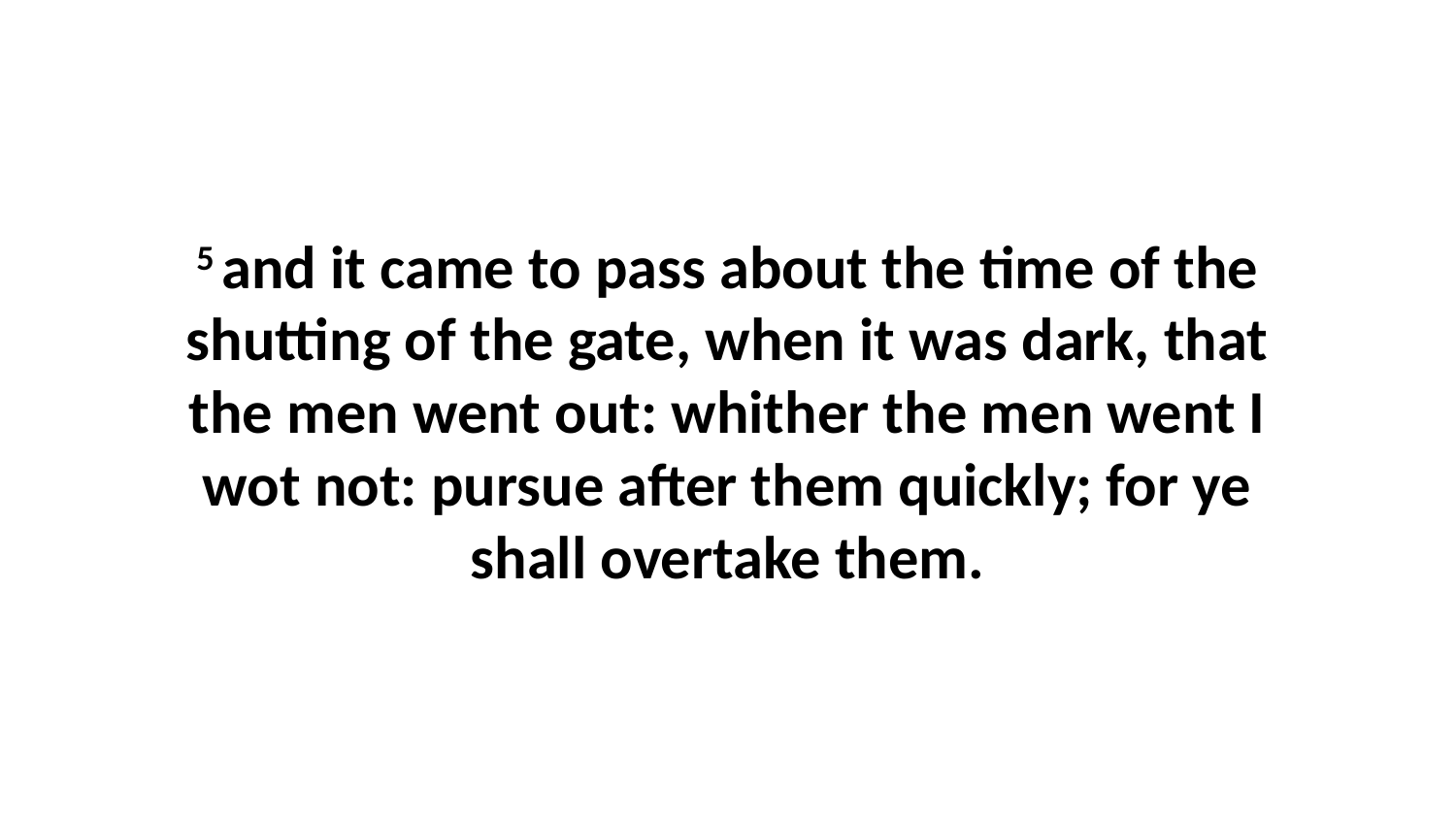

5 and it came to pass about the time of the shutting of the gate, when it was dark, that the men went out: whither the men went I wot not: pursue after them quickly; for ye shall overtake them.